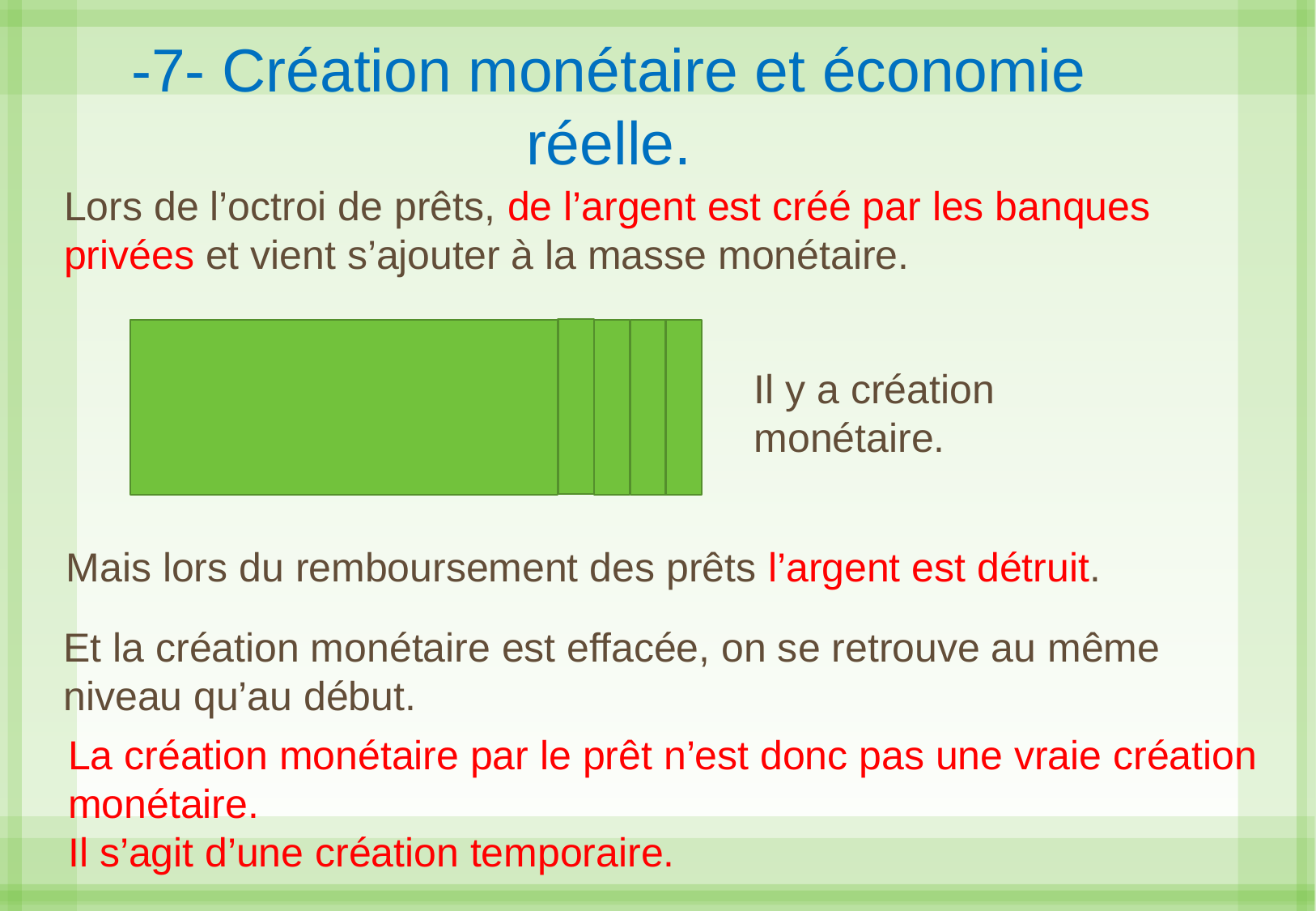

-7- Création monétaire et économie réelle.
Lors de l’octroi de prêts, de l’argent est créé par les banques privées et vient s’ajouter à la masse monétaire.

Il y a création monétaire.
Mais lors du remboursement des prêts l’argent est détruit.

Et la création monétaire est effacée, on se retrouve au même niveau qu’au début.
La création monétaire par le prêt n’est donc pas une vraie création monétaire.
Il s’agit d’une création temporaire.